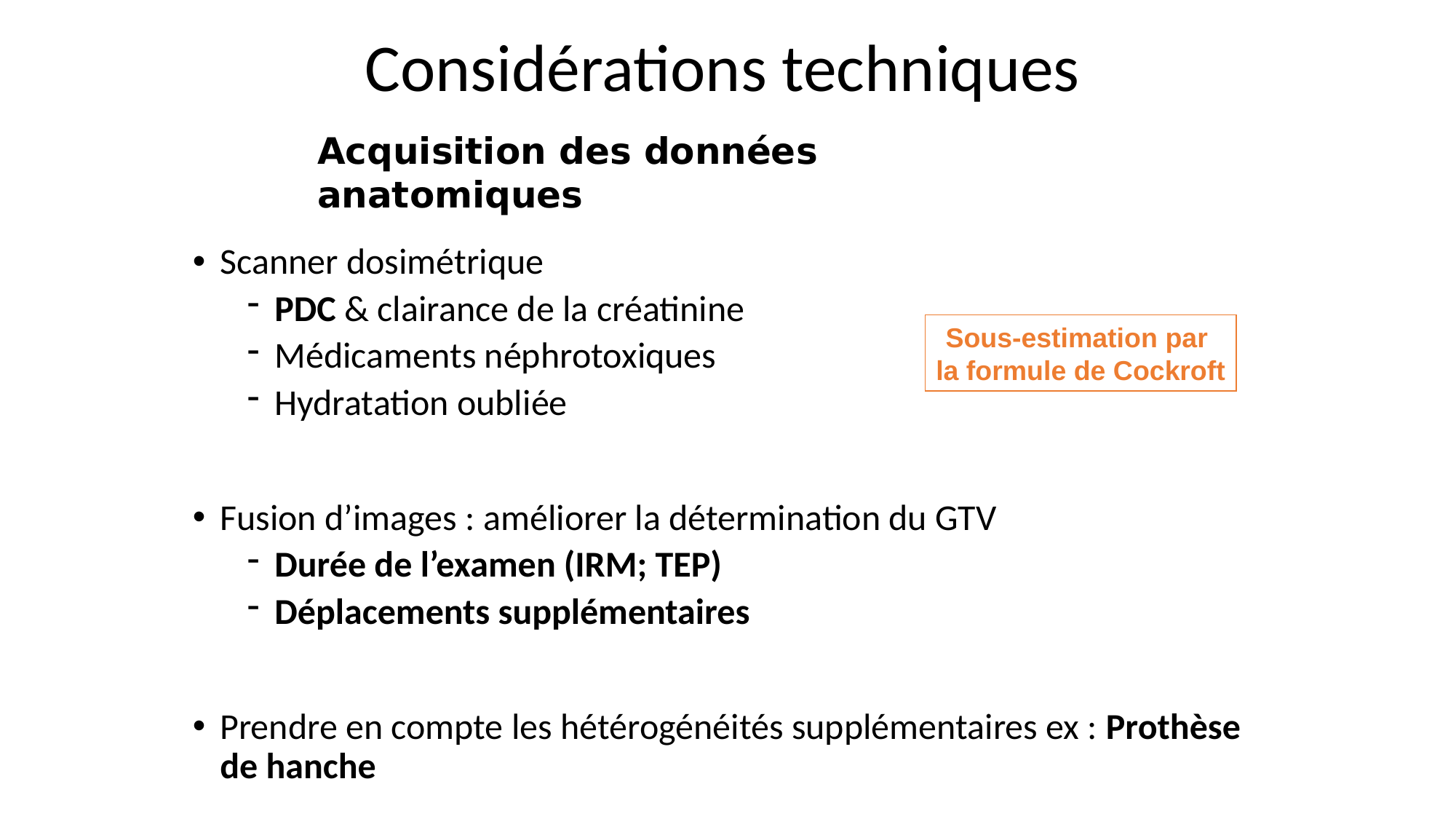

# Considérations techniques
Acquisition des données anatomiques
Scanner dosimétrique
PDC & clairance de la créatinine
Médicaments néphrotoxiques
Hydratation oubliée

Fusion d’images : améliorer la détermination du GTV
Durée de l’examen (IRM; TEP)
Déplacements supplémentaires

Prendre en compte les hétérogénéités supplémentaires ex : Prothèse de hanche
Sous-estimation par
la formule de Cockroft